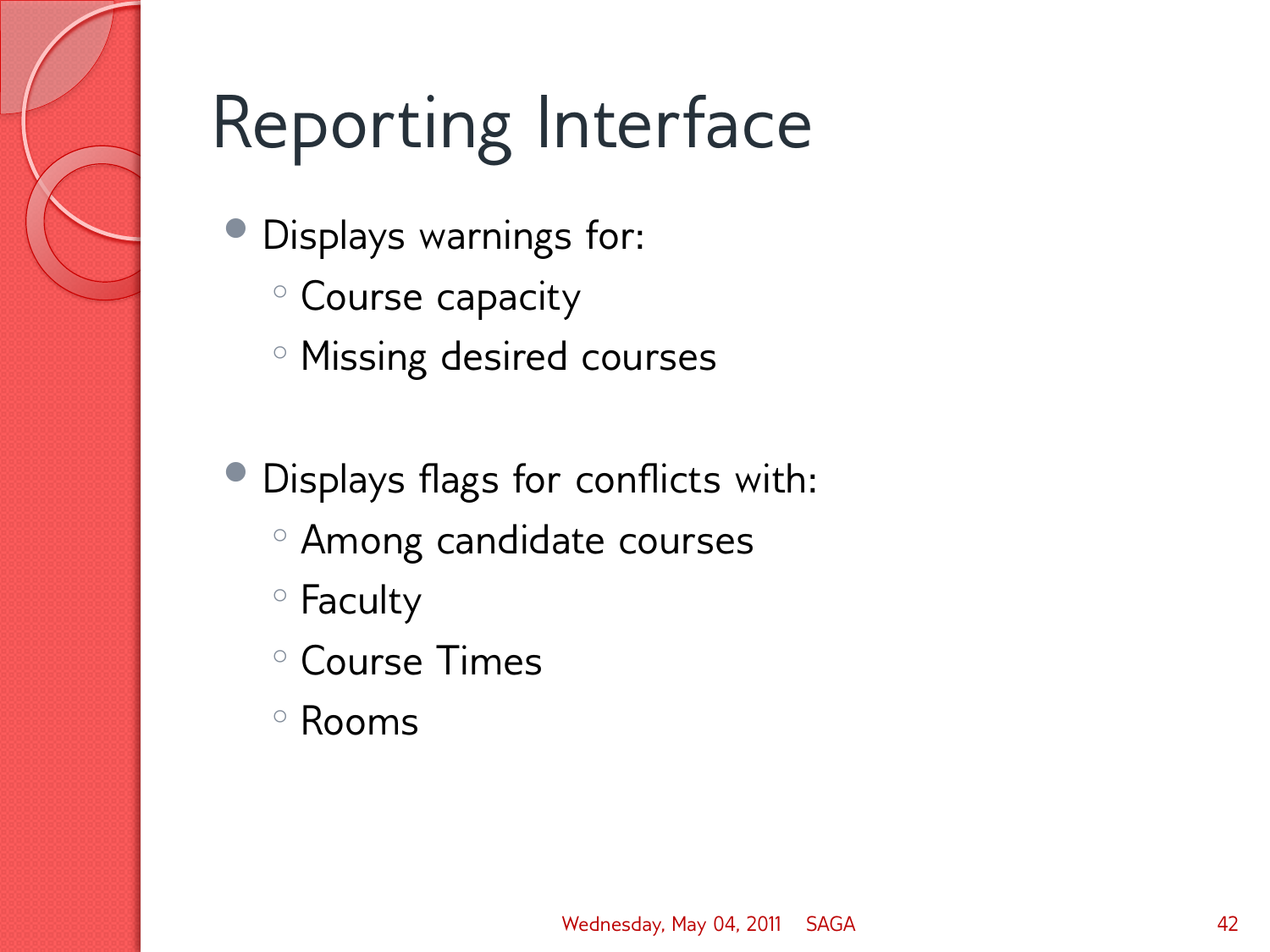

# Reporting Interface
Displays warnings for:
Course capacity
Missing desired courses

Displays flags for conflicts with:
Among candidate courses
Faculty
Course Times
Rooms
Wednesday, May 04, 2011
SAGA
42